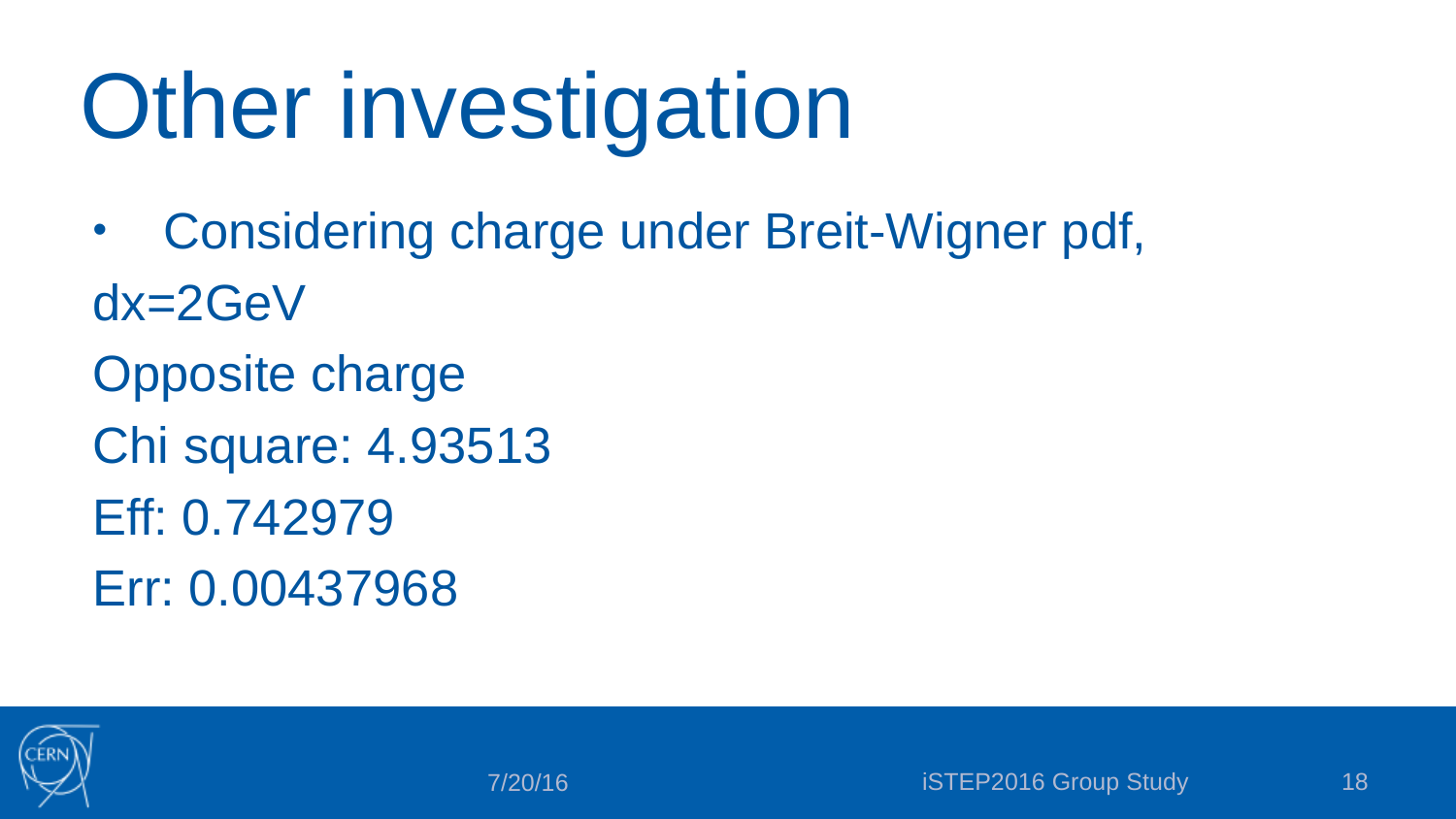

# Other investigation
Considering charge under Breit-Wigner pdf,
	dx=2GeV
	Opposite charge
	Chi square: 4.93513
	Eff: 0.742979
	Err: 0.00437968
iSTEP2016 Group Study
18
7/20/16